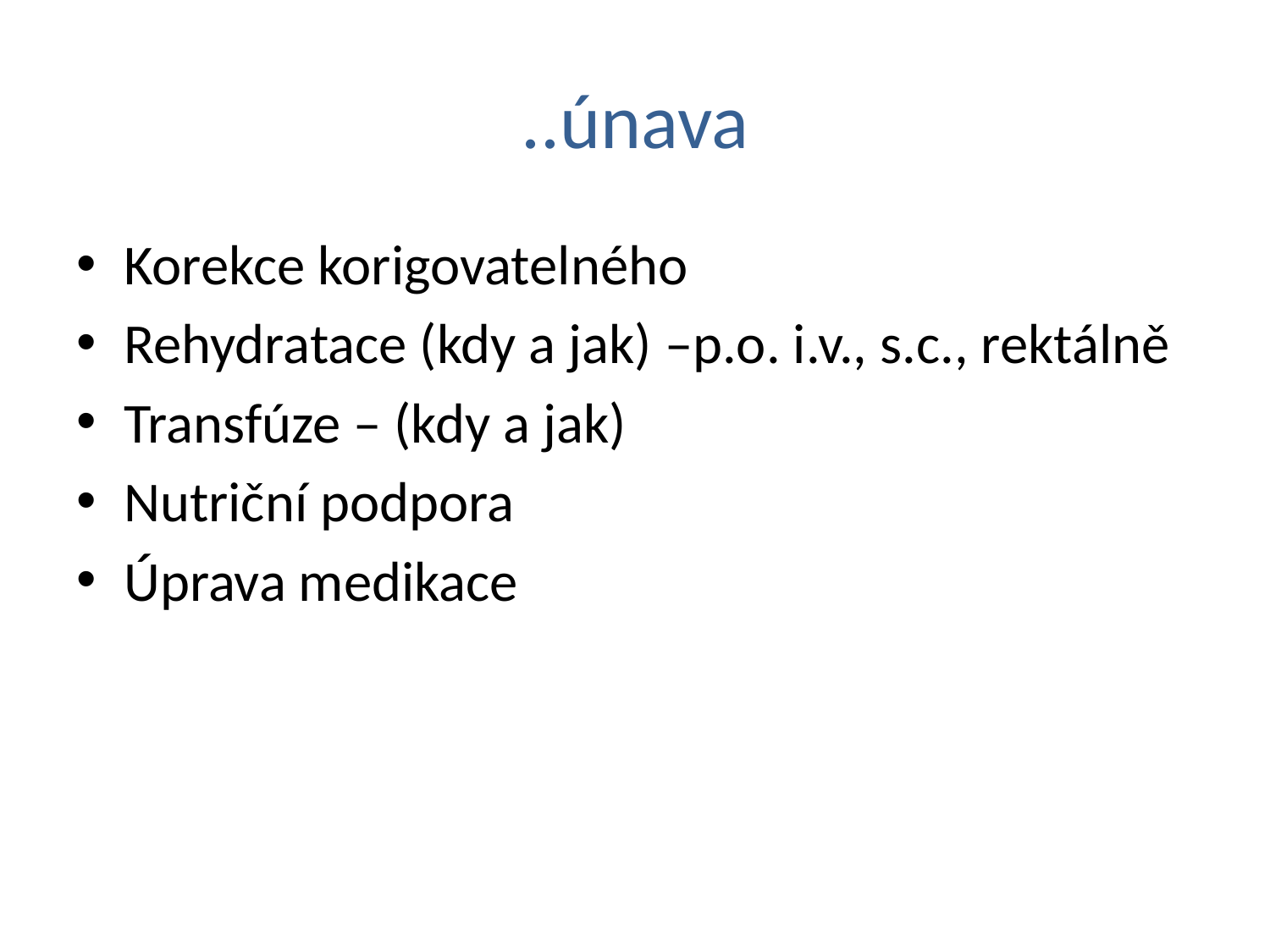

# ..únava
Korekce korigovatelného
Rehydratace (kdy a jak) –p.o. i.v., s.c., rektálně
Transfúze – (kdy a jak)
Nutriční podpora
Úprava medikace